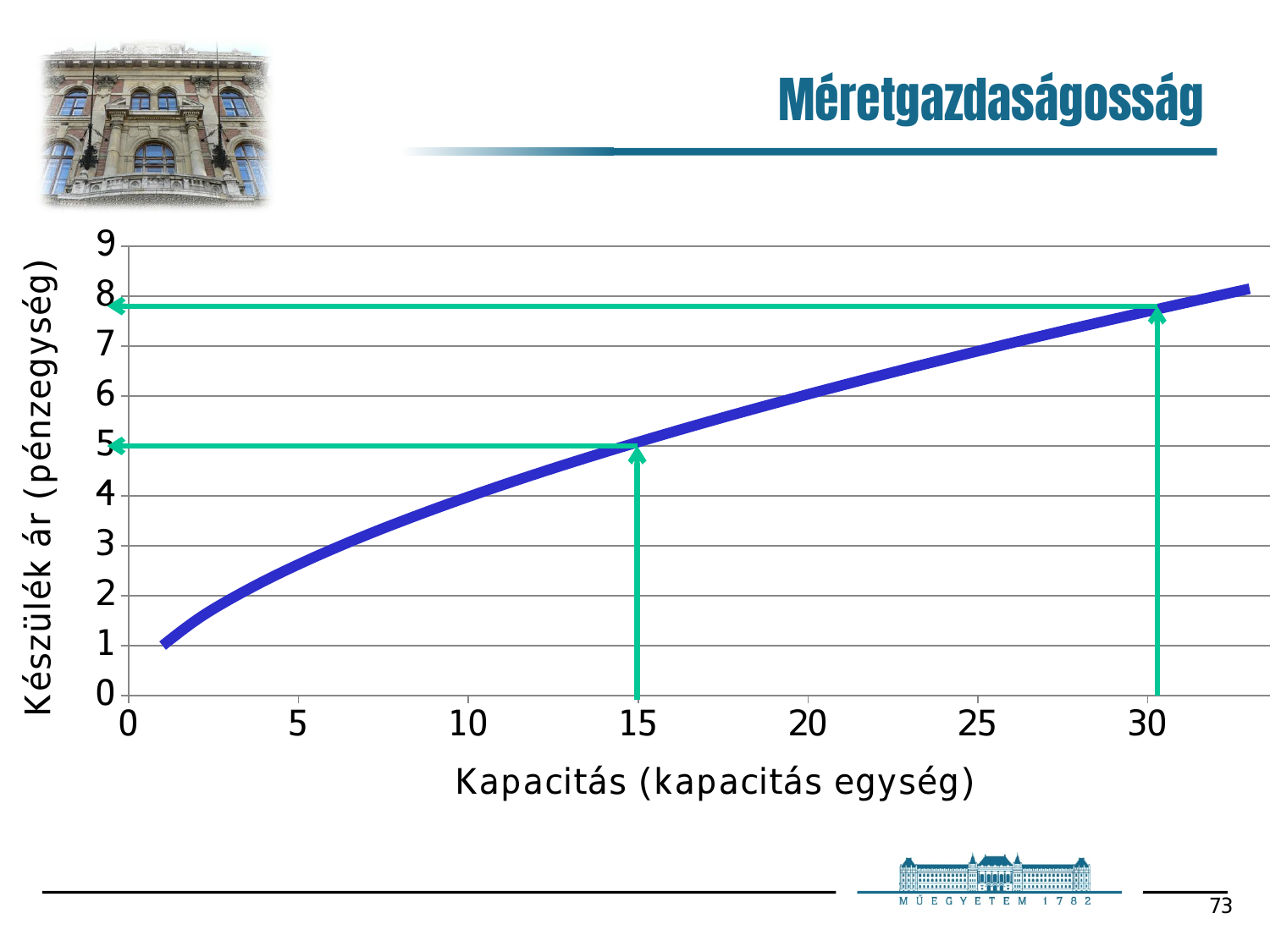

# Méretgazdaságosság

### Chart

| Category |  |
|---|---|
1. Aspen Process Economic Analyzer (formerly called Aspen Icarus)
Direct costs
		Cost of major and auxiliary equipments including installation cost, piping
		Cost of the buildings directly associated with the process
Indirect costs
		Indirect construction costs
		Freight
		Engineering
		Construction management, overhead and contract fees

2. Vendor quotation (for equipments not included in Economic Analyzer)

73